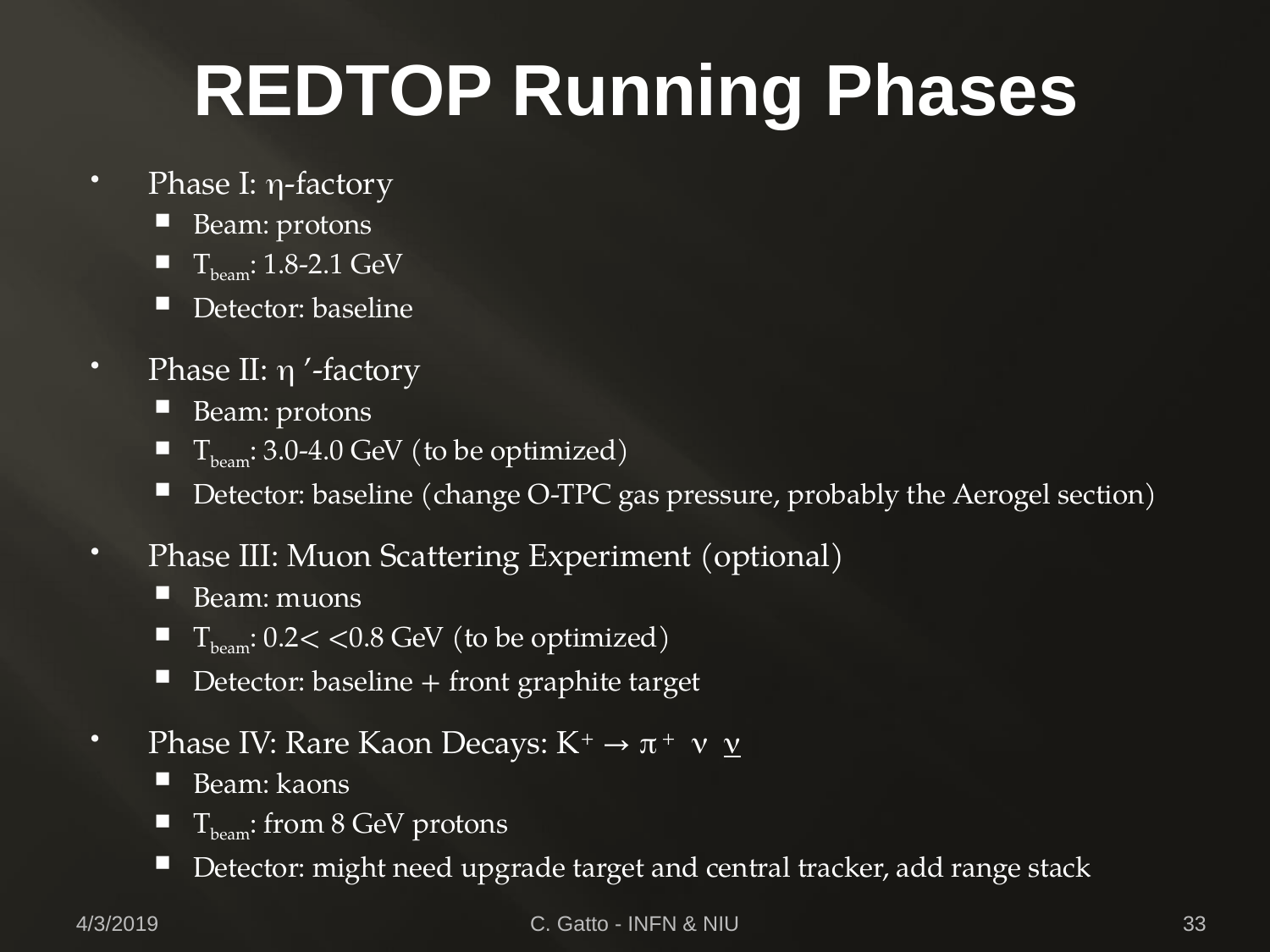

# REDTOP Running Phases
Phase I: η-factory
Beam: protons
Tbeam: 1.8-2.1 GeV
Detector: baseline
Phase II: η ’-factory
Beam: protons
Tbeam: 3.0-4.0 GeV (to be optimized)
Detector: baseline (change O-TPC gas pressure, probably the Aerogel section)
Phase III: Muon Scattering Experiment (optional)
Beam: muons
Tbeam: 0.2< <0.8 GeV (to be optimized)
Detector: baseline + front graphite target
Phase IV: Rare Kaon Decays: K+ → π + ν ν
Beam: kaons
Tbeam: from 8 GeV protons
Detector: might need upgrade target and central tracker, add range stack

4/3/2019
C. Gatto - INFN & NIU
33